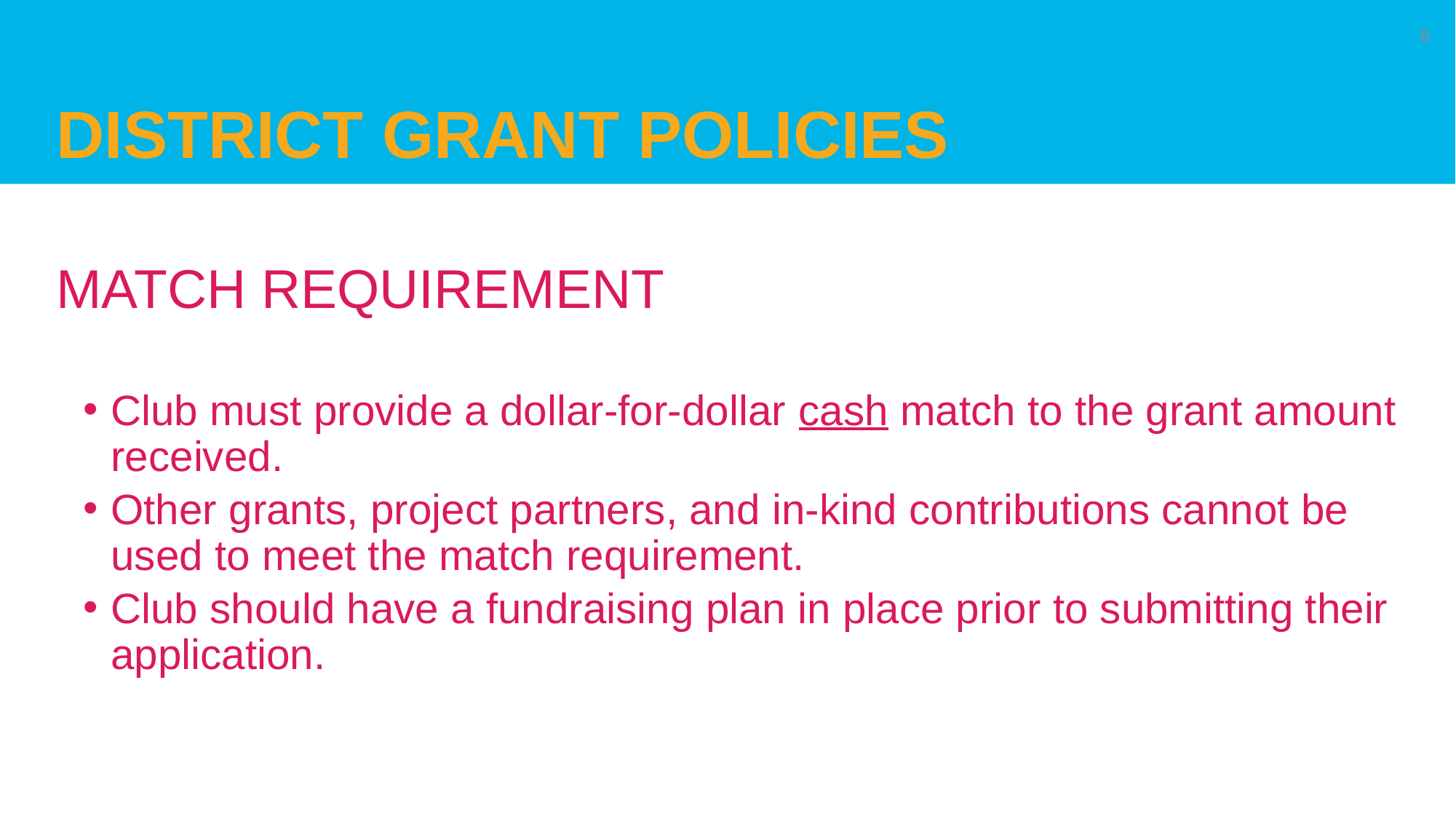

# District grant policies
8
MATCH REQUIREMENT

Club must provide a dollar-for-dollar cash match to the grant amount received.
Other grants, project partners, and in-kind contributions cannot be used to meet the match requirement.
Club should have a fundraising plan in place prior to submitting their application.